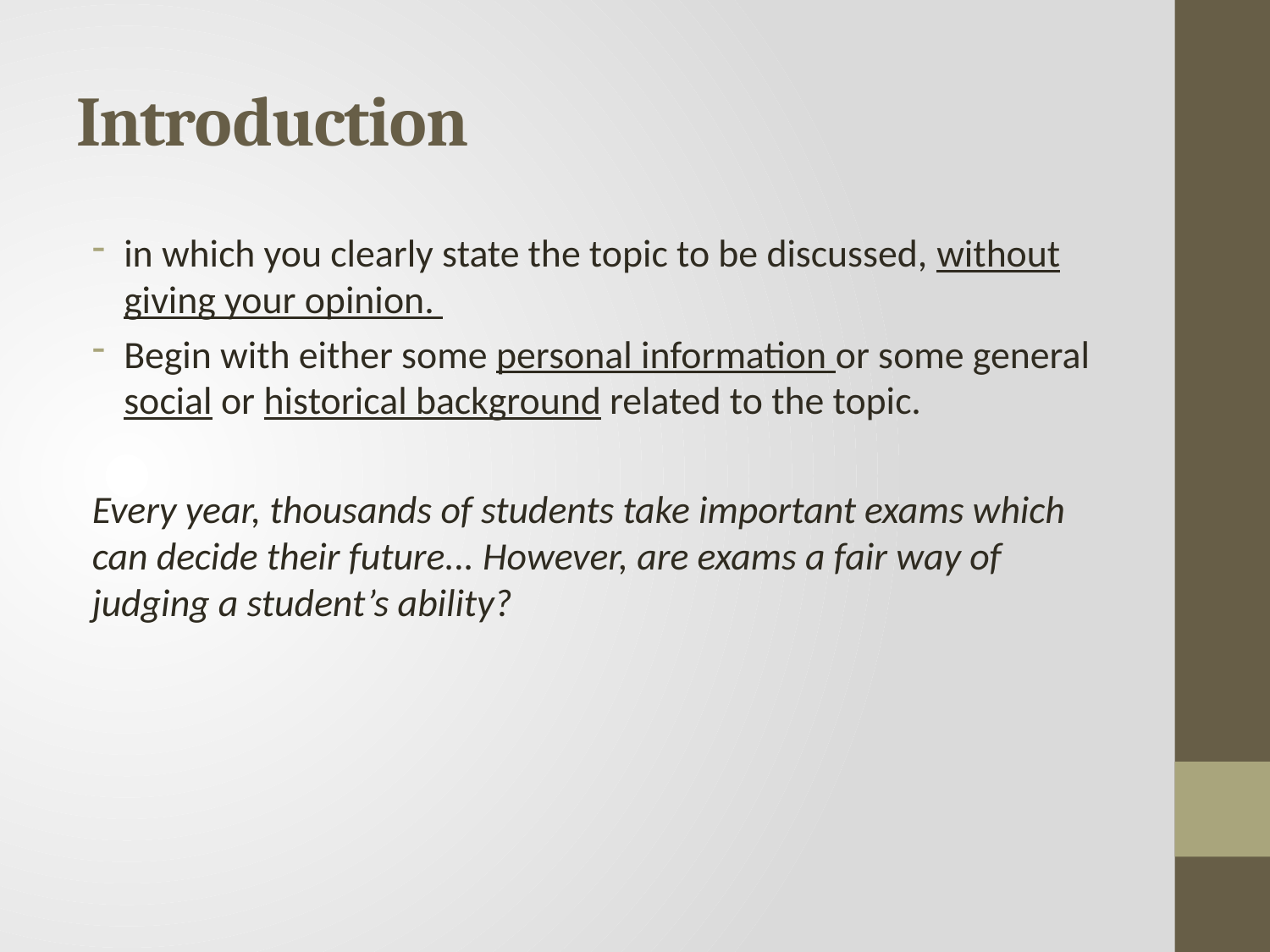

# Introduction
in which you clearly state the topic to be discussed, without giving your opinion.
Begin with either some personal information or some general social or historical background related to the topic.

Every year, thousands of students take important exams which can decide their future... However, are exams a fair way of judging a student’s ability?